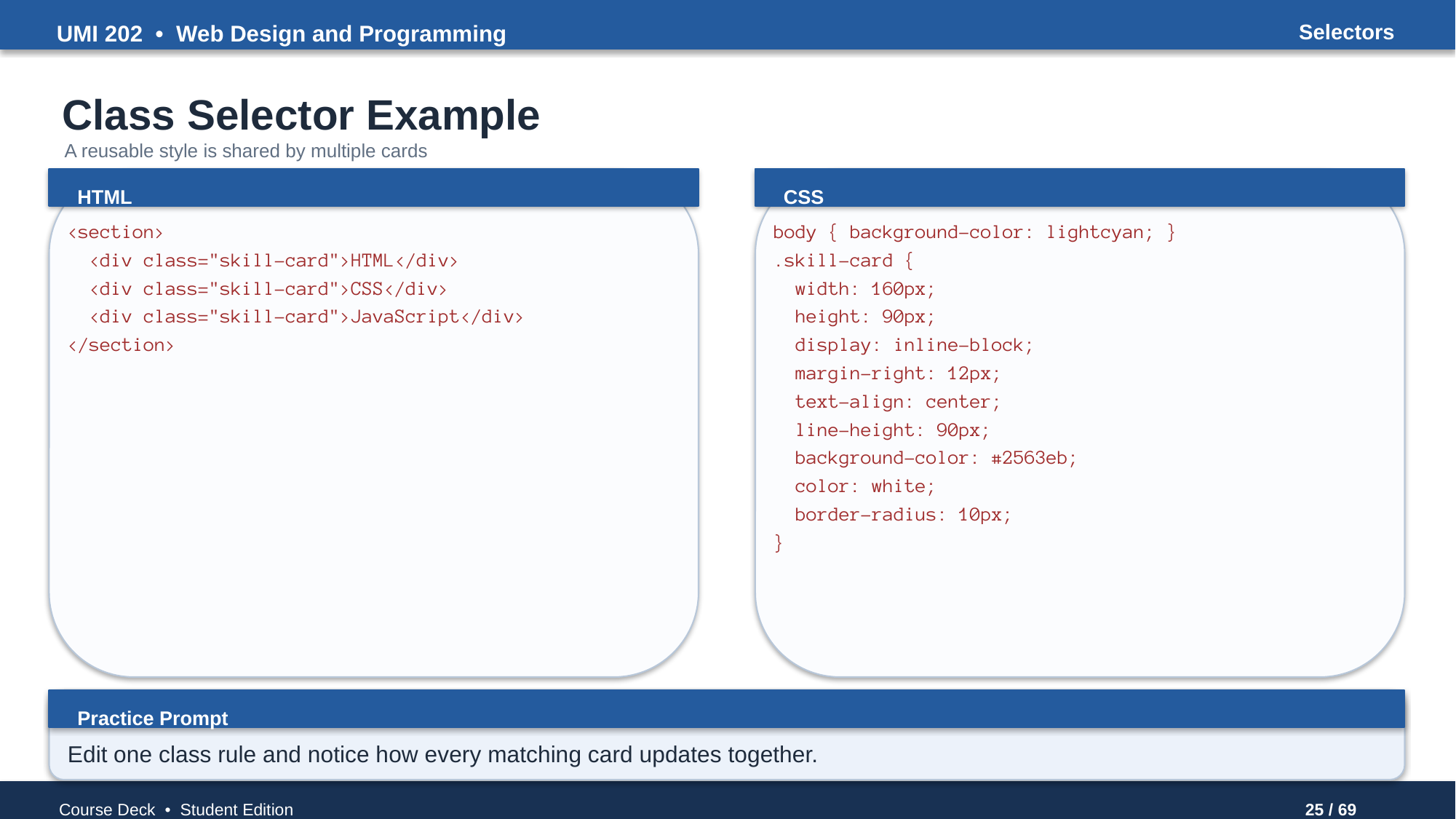

UMI 202  •  Web Design and Programming
Selectors
Class Selector Example
A reusable style is shared by multiple cards

HTML
CSS
<section>
  <div class="skill-card">HTML</div>
  <div class="skill-card">CSS</div>
  <div class="skill-card">JavaScript</div>
</section>
body { background-color: lightcyan; }
.skill-card {
  width: 160px;
  height: 90px;
  display: inline-block;
  margin-right: 12px;
  text-align: center;
  line-height: 90px;
  background-color: #2563eb;
  color: white;
  border-radius: 10px;
}

Practice Prompt
Edit one class rule and notice how every matching card updates together.

Course Deck  •  Student Edition
25 / 69